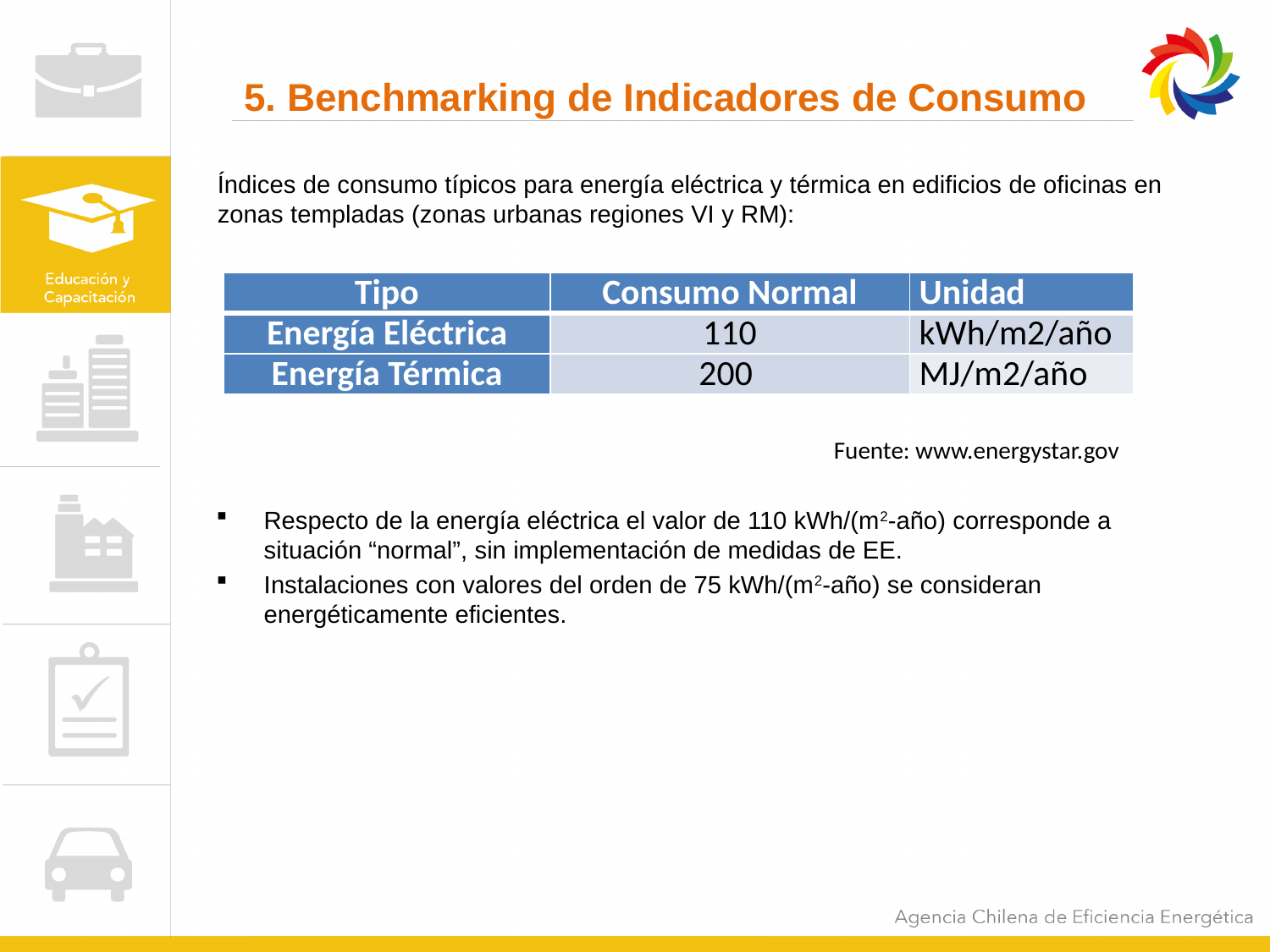

5. Benchmarking de Indicadores de Consumo
Índices de consumo típicos para energía eléctrica y térmica en edificios de oficinas en zonas templadas (zonas urbanas regiones VI y RM):
| Tipo | Consumo Normal | Unidad |
| --- | --- | --- |
| Energía Eléctrica | 110 | kWh/m2/año |
| Energía Térmica | 200 | MJ/m2/año |
Fuente: www.energystar.gov
Respecto de la energía eléctrica el valor de 110 kWh/(m2-año) corresponde a situación “normal”, sin implementación de medidas de EE.
Instalaciones con valores del orden de 75 kWh/(m2-año) se consideran energéticamente eficientes.